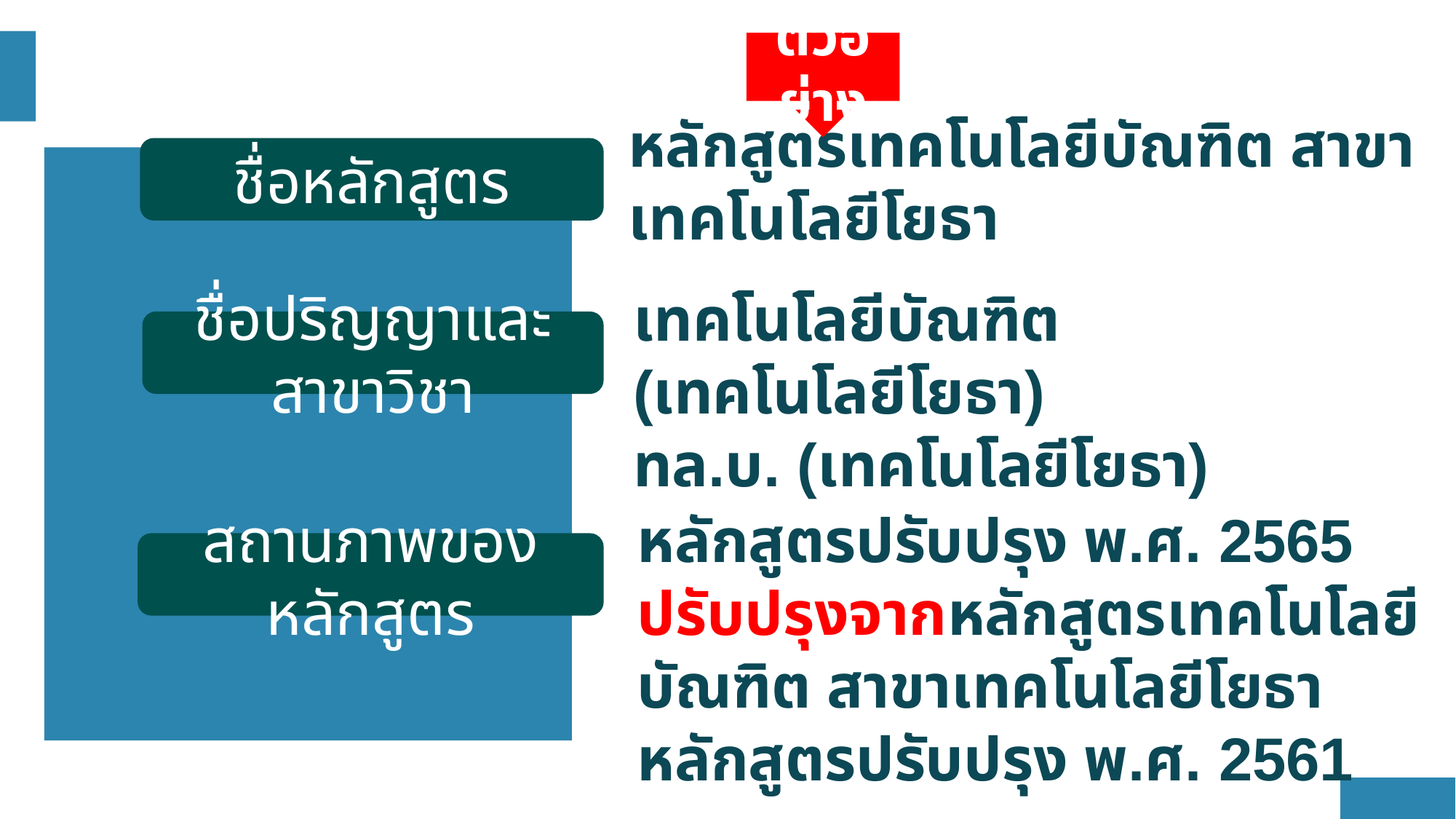

ตัวอย่าง
ชื่อหลักสูตร
หลักสูตรเทคโนโลยีบัณฑิต สาขาเทคโนโลยีโยธา
เทคโนโลยีบัณฑิต (เทคโนโลยีโยธา)
ทล.บ. (เทคโนโลยีโยธา)
ชื่อปริญญาและสาขาวิชา
สถานภาพของหลักสูตร
หลักสูตรปรับปรุง พ.ศ. 2565  ปรับปรุงจากหลักสูตรเทคโนโลยีบัณฑิต สาขาเทคโนโลยีโยธา หลักสูตรปรับปรุง พ.ศ. 2561